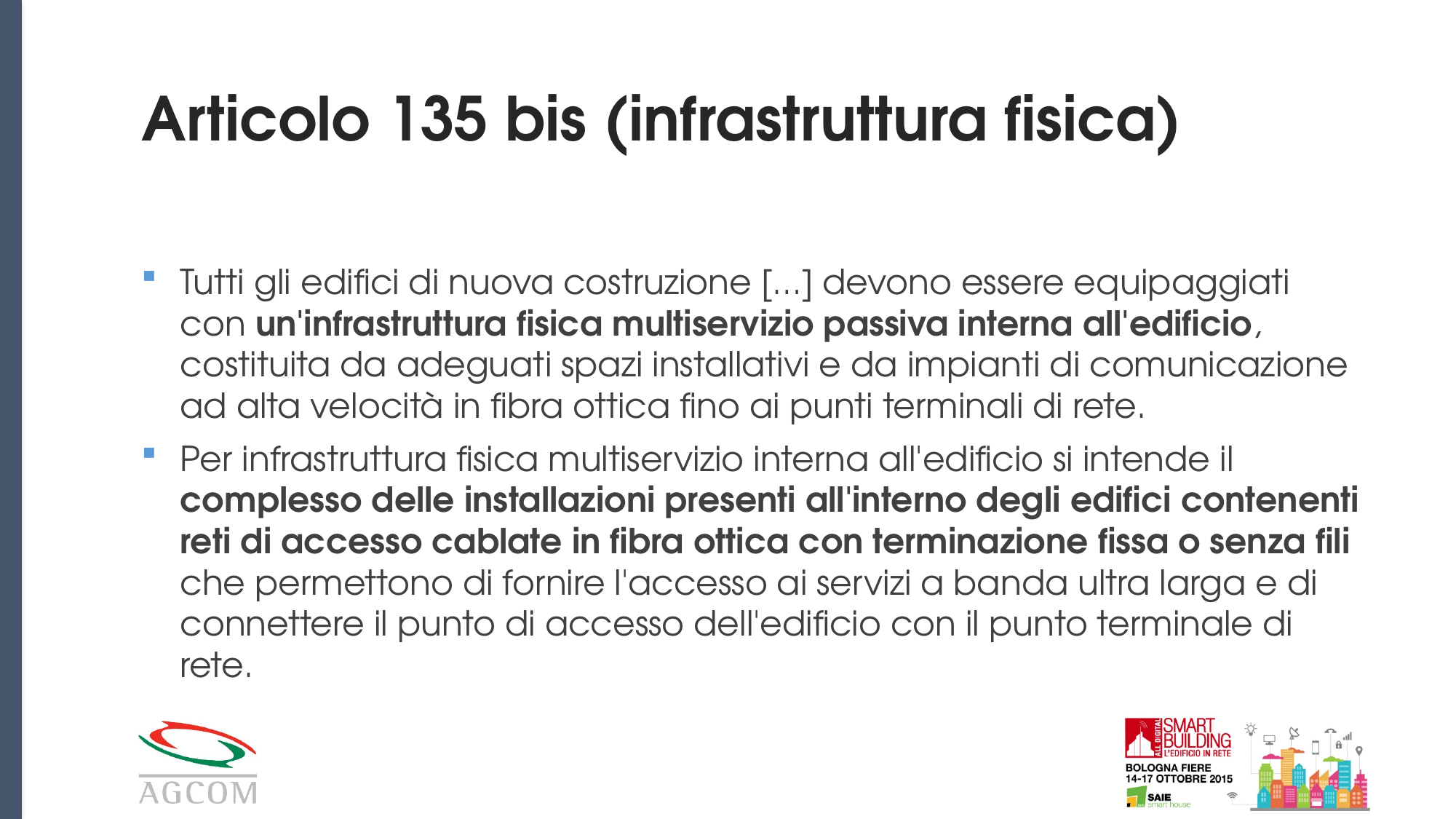

# Articolo 135 bis (infrastruttura fisica)
Tutti gli edifici di nuova costruzione […] devono essere equipaggiati con un'infrastruttura fisica multiservizio passiva interna all'edificio, costituita da adeguati spazi installativi e da impianti di comunicazione ad alta velocità in fibra ottica fino ai punti terminali di rete.
Per infrastruttura fisica multiservizio interna all'edificio si intende il complesso delle installazioni presenti all'interno degli edifici contenenti reti di accesso cablate in fibra ottica con terminazione fissa o senza fili che permettono di fornire l'accesso ai servizi a banda ultra larga e di connettere il punto di accesso dell'edificio con il punto terminale di rete.